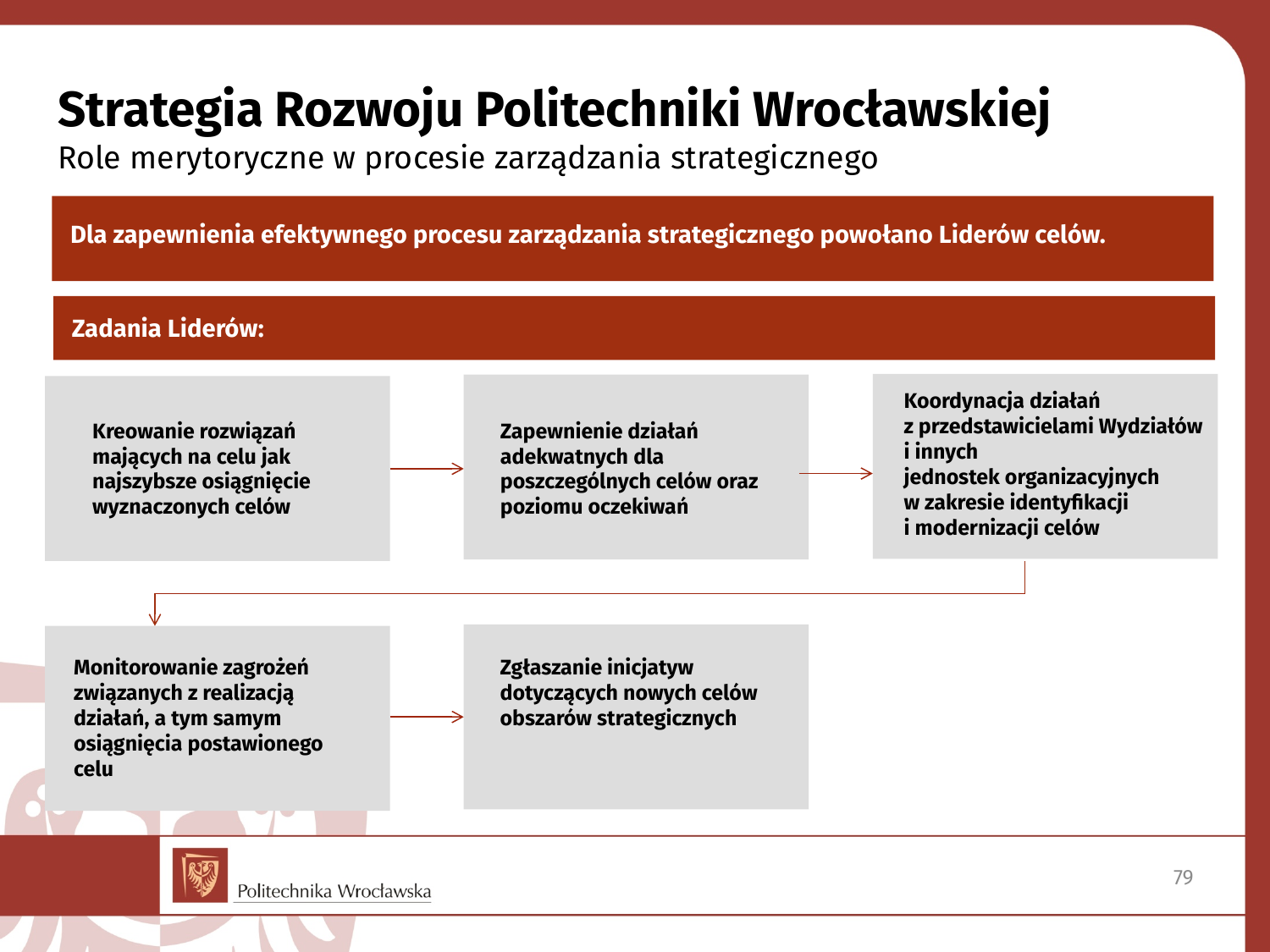

# Strategia Rozwoju Politechniki Wrocławskiej Role merytoryczne w procesie zarządzania strategicznego

Dla zapewnienia efektywnego procesu zarządzania strategicznego powołano Liderów celów.

Zadania Liderów:

Koordynacja działań
z przedstawicielami Wydziałów i innych
jednostek organizacyjnych
w zakresie identyfikacji
i modernizacji celów

Zapewnienie działań adekwatnych dla poszczególnych celów oraz poziomu oczekiwań
Kreowanie rozwiązań mających na celu jak najszybsze osiągnięcie wyznaczonych celów

Zgłaszanie inicjatyw dotyczących nowych celów obszarów strategicznych

Monitorowanie zagrożeń związanych z realizacją działań, a tym samym osiągnięcia postawionego celu
79